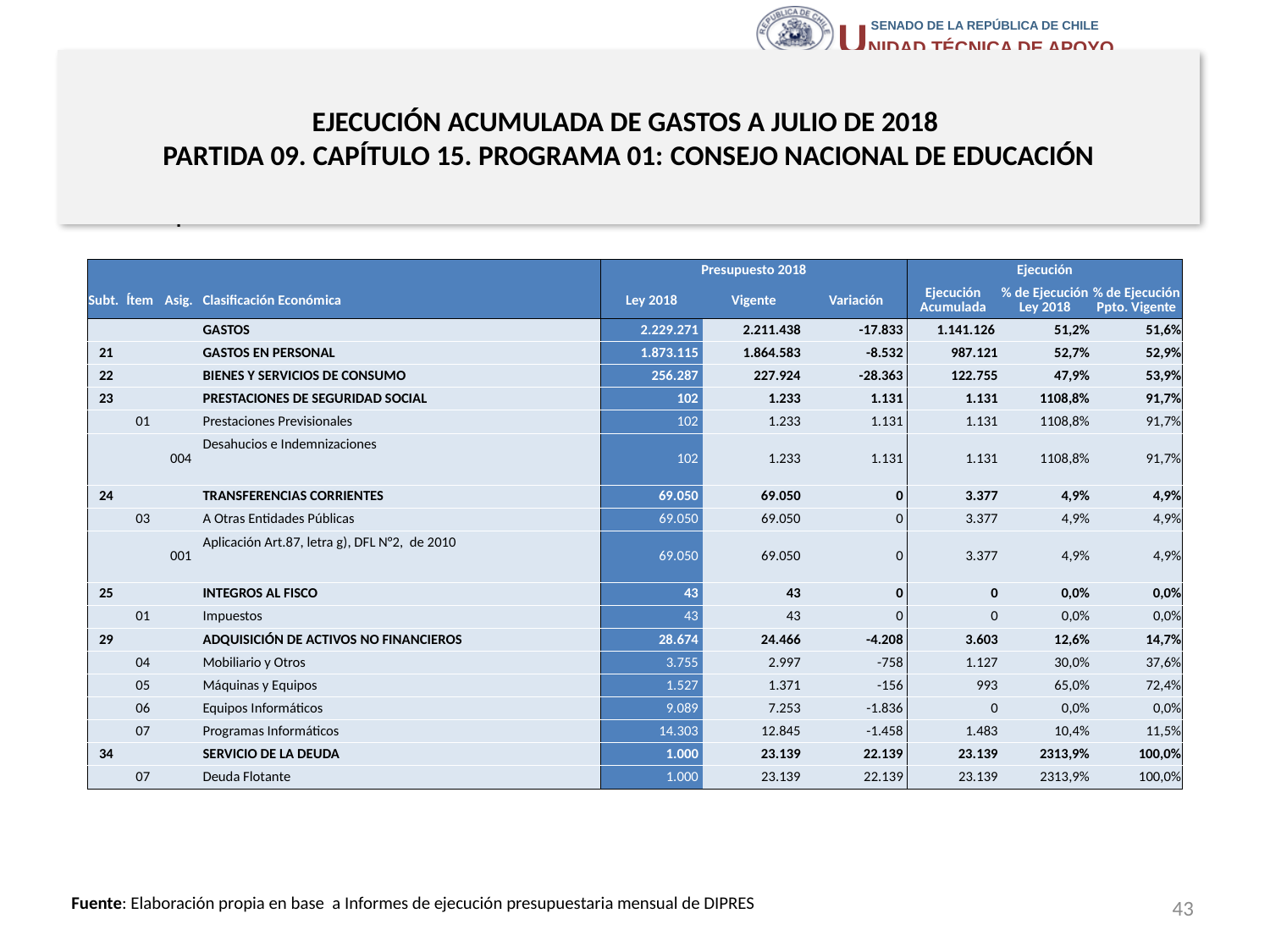

# EJECUCIÓN ACUMULADA DE GASTOS A JULIO DE 2018 PARTIDA 09. CAPÍTULO 15. PROGRAMA 01: CONSEJO NACIONAL DE EDUCACIÓN
en miles de pesos 2018
|  |  |  |  | Presupuesto 2018 |  |  | Ejecución |  |  |
| --- | --- | --- | --- | --- | --- | --- | --- | --- | --- |
| Subt. | Ítem | Asig. | Clasificación Económica | Ley 2018 | Vigente | Variación | Ejecución Acumulada | % de Ejecución Ley 2018 | % de Ejecución Ppto. Vigente |
|  |  |  | GASTOS | 2.229.271 | 2.211.438 | -17.833 | 1.141.126 | 51,2% | 51,6% |
| 21 |  |  | GASTOS EN PERSONAL | 1.873.115 | 1.864.583 | -8.532 | 987.121 | 52,7% | 52,9% |
| 22 |  |  | BIENES Y SERVICIOS DE CONSUMO | 256.287 | 227.924 | -28.363 | 122.755 | 47,9% | 53,9% |
| 23 |  |  | PRESTACIONES DE SEGURIDAD SOCIAL | 102 | 1.233 | 1.131 | 1.131 | 1108,8% | 91,7% |
|  | 01 |  | Prestaciones Previsionales | 102 | 1.233 | 1.131 | 1.131 | 1108,8% | 91,7% |
|  |  | 004 | Desahucios e Indemnizaciones | 102 | 1.233 | 1.131 | 1.131 | 1108,8% | 91,7% |
| 24 |  |  | TRANSFERENCIAS CORRIENTES | 69.050 | 69.050 | 0 | 3.377 | 4,9% | 4,9% |
|  | 03 |  | A Otras Entidades Públicas | 69.050 | 69.050 | 0 | 3.377 | 4,9% | 4,9% |
|  |  | 001 | Aplicación Art.87, letra g), DFL N°2, de 2010 | 69.050 | 69.050 | 0 | 3.377 | 4,9% | 4,9% |
| 25 |  |  | INTEGROS AL FISCO | 43 | 43 | 0 | 0 | 0,0% | 0,0% |
|  | 01 |  | Impuestos | 43 | 43 | 0 | 0 | 0,0% | 0,0% |
| 29 |  |  | ADQUISICIÓN DE ACTIVOS NO FINANCIEROS | 28.674 | 24.466 | -4.208 | 3.603 | 12,6% | 14,7% |
|  | 04 |  | Mobiliario y Otros | 3.755 | 2.997 | -758 | 1.127 | 30,0% | 37,6% |
|  | 05 |  | Máquinas y Equipos | 1.527 | 1.371 | -156 | 993 | 65,0% | 72,4% |
|  | 06 |  | Equipos Informáticos | 9.089 | 7.253 | -1.836 | 0 | 0,0% | 0,0% |
|  | 07 |  | Programas Informáticos | 14.303 | 12.845 | -1.458 | 1.483 | 10,4% | 11,5% |
| 34 |  |  | SERVICIO DE LA DEUDA | 1.000 | 23.139 | 22.139 | 23.139 | 2313,9% | 100,0% |
|  | 07 |  | Deuda Flotante | 1.000 | 23.139 | 22.139 | 23.139 | 2313,9% | 100,0% |
43